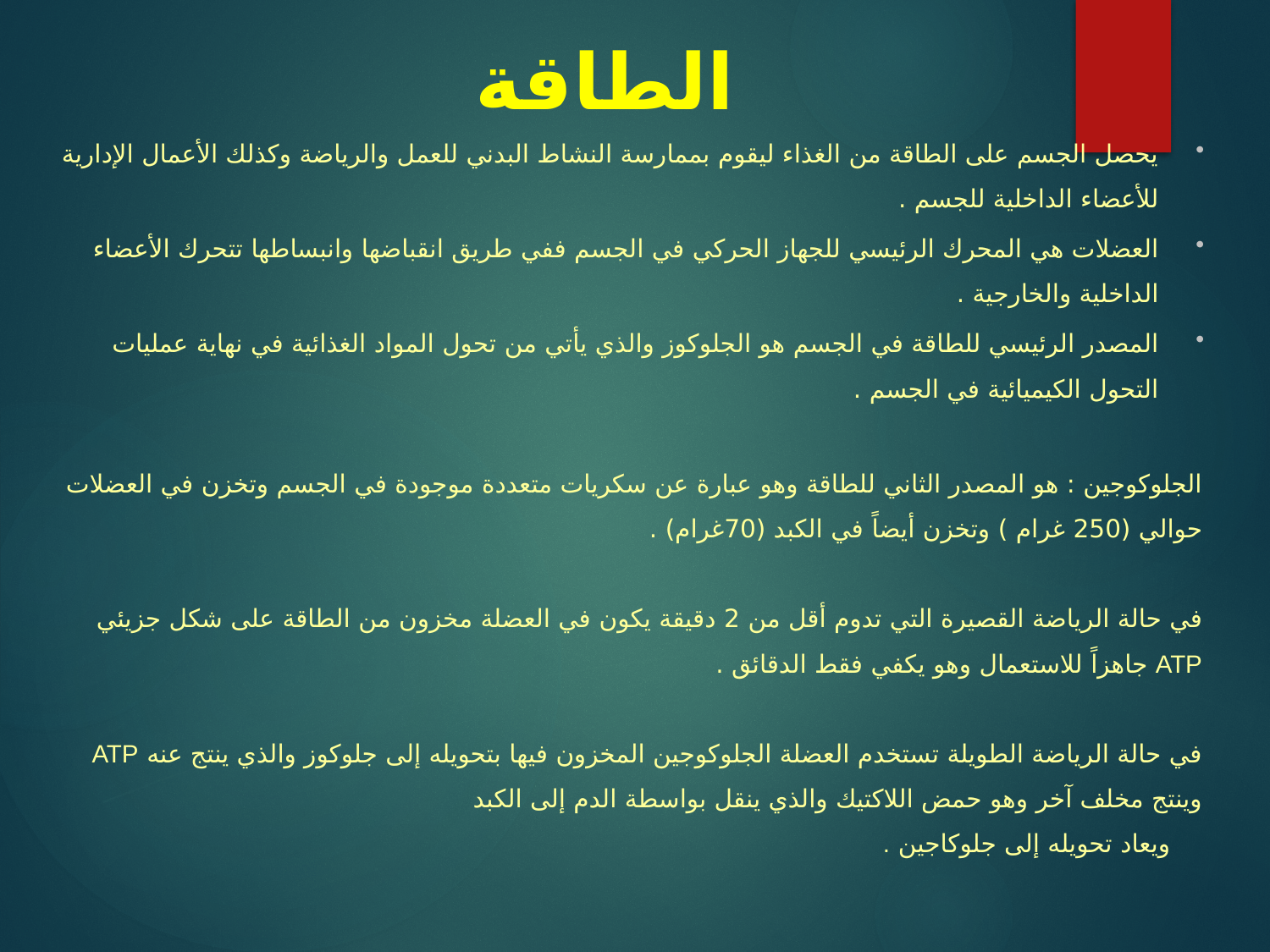

# الطاقة
يحصل الجسم على الطاقة من الغذاء ليقوم بممارسة النشاط البدني للعمل والرياضة وكذلك الأعمال الإدارية للأعضاء الداخلية للجسم .
العضلات هي المحرك الرئيسي للجهاز الحركي في الجسم ففي طريق انقباضها وانبساطها تتحرك الأعضاء الداخلية والخارجية .
المصدر الرئيسي للطاقة في الجسم هو الجلوكوز والذي يأتي من تحول المواد الغذائية في نهاية عمليات التحول الكيميائية في الجسم .

الجلوكوجين : هو المصدر الثاني للطاقة وهو عبارة عن سكريات متعددة موجودة في الجسم وتخزن في العضلات حوالي (250 غرام ) وتخزن أيضاً في الكبد (70غرام) .

في حالة الرياضة القصيرة التي تدوم أقل من 2 دقيقة يكون في العضلة مخزون من الطاقة على شكل جزيئي ATP جاهزاً للاستعمال وهو يكفي فقط الدقائق .

في حالة الرياضة الطويلة تستخدم العضلة الجلوكوجين المخزون فيها بتحويله إلى جلوكوز والذي ينتج عنه ATP  وينتج مخلف آخر وهو حمض اللاكتيك والذي ينقل بواسطة الدم إلى الكبد
    ويعاد تحويله إلى جلوكاجين .